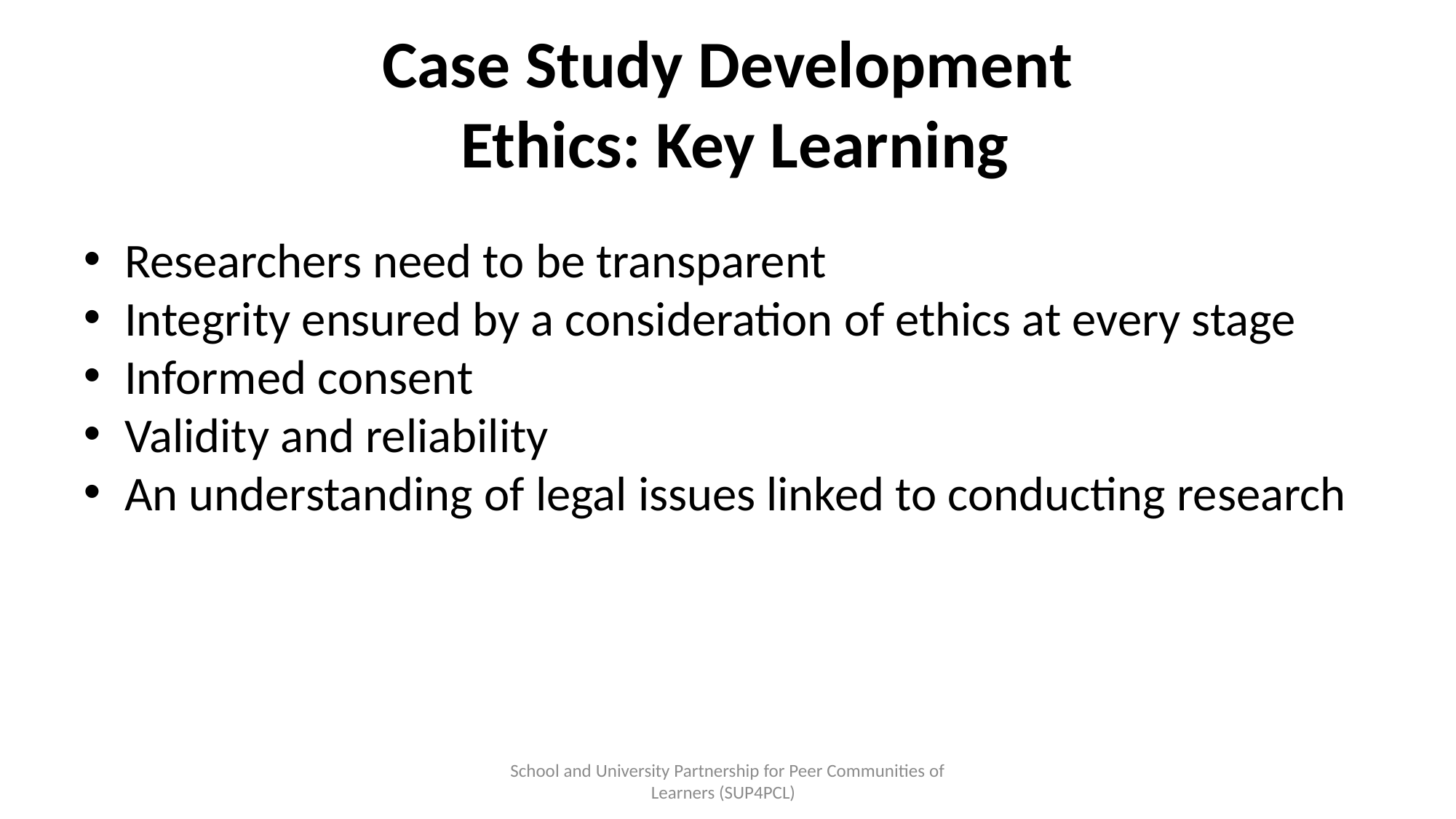

Case Study Development
 Ethics: Key Learning

Researchers need to be transparent
Integrity ensured by a consideration of ethics at every stage
Informed consent
Validity and reliability
An understanding of legal issues linked to conducting research

School and University Partnership for Peer Communities of Learners (SUP4PCL)